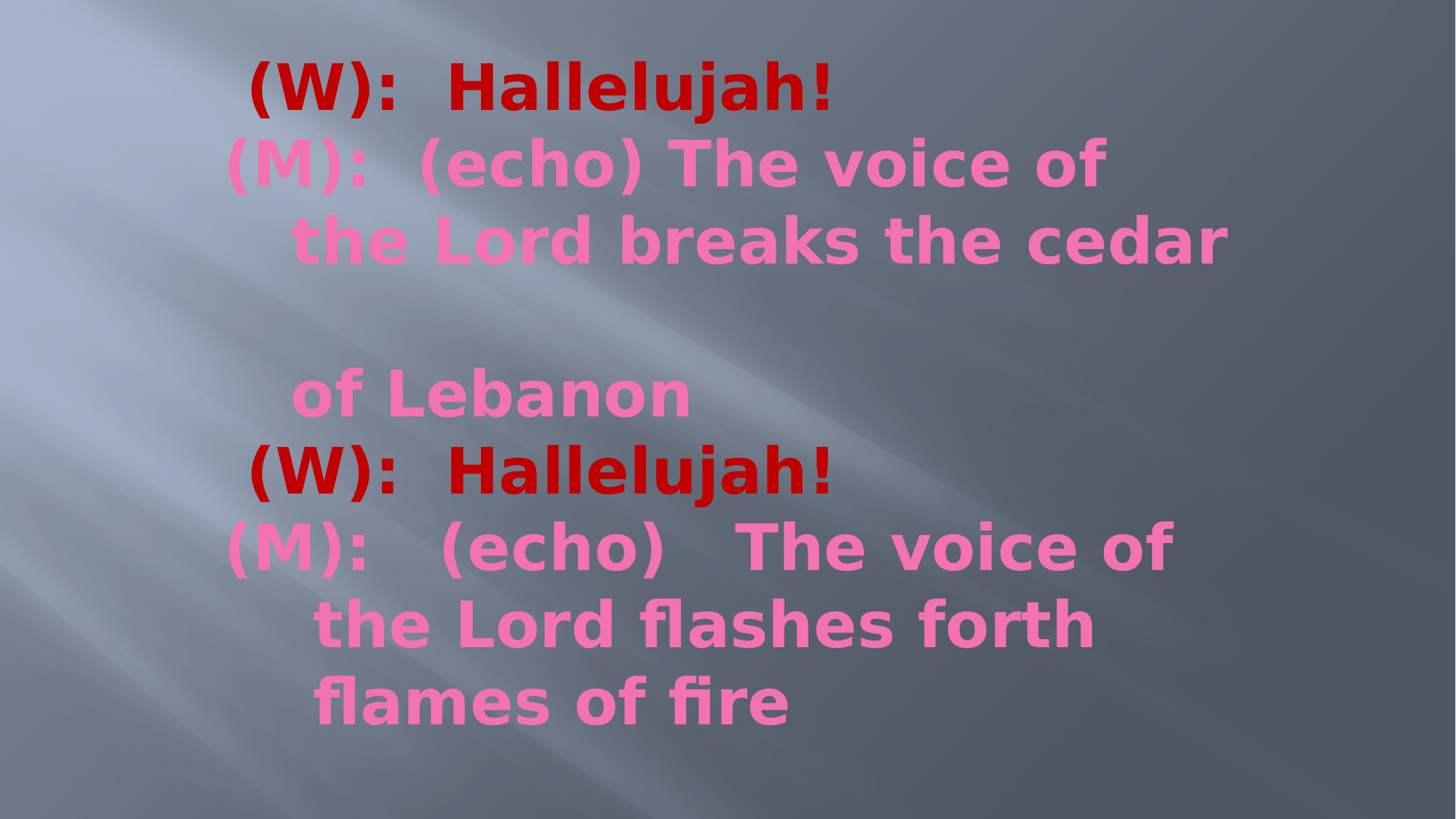

# (W):  Hallelujah! (M):  (echo) The voice of the Lord breaks the cedar of Lebanon (W):  Hallelujah! (M):   (echo)   The voice of the Lord flashes forth flames of fire